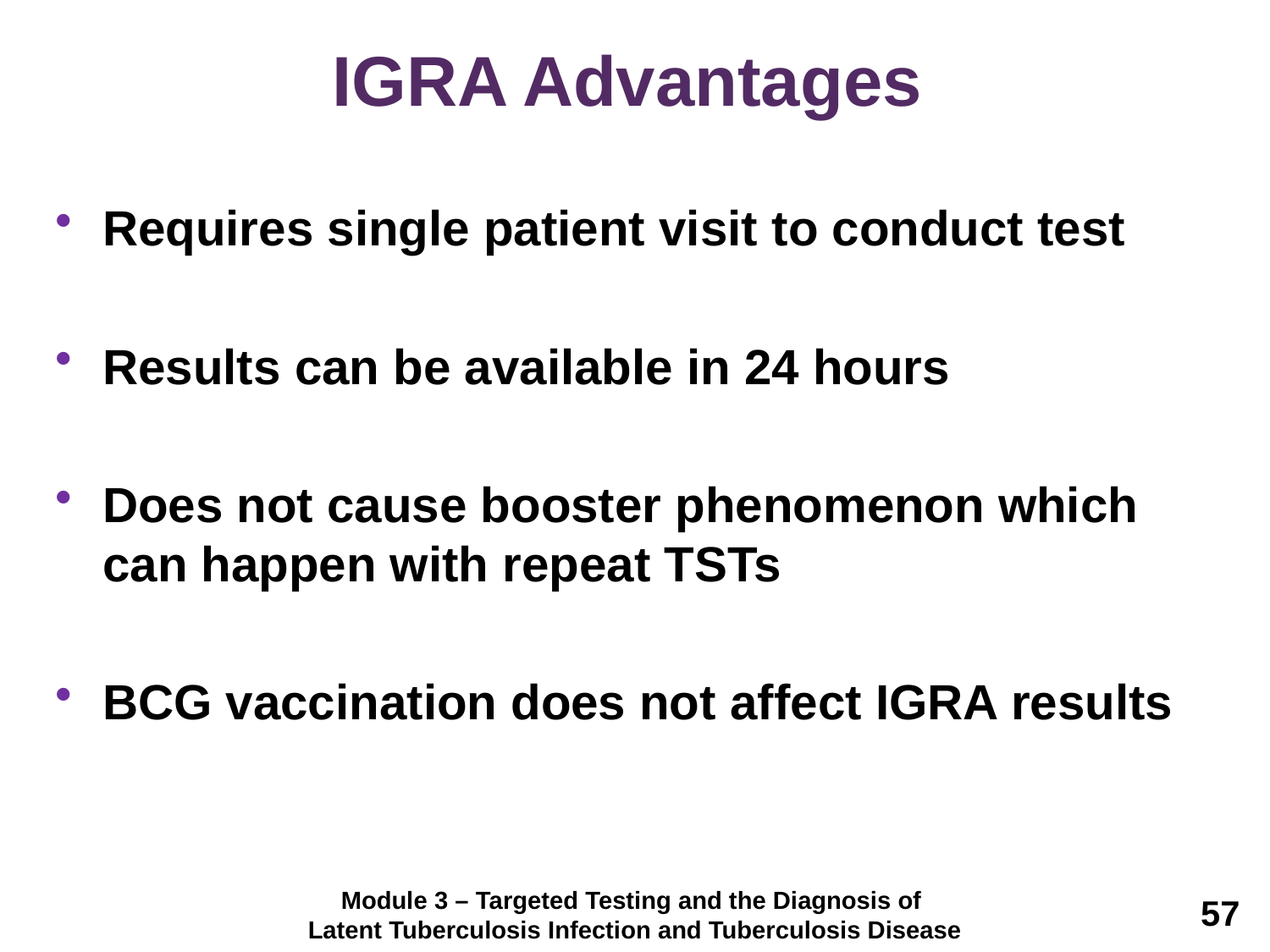

# IGRA Advantages
Requires single patient visit to conduct test

Results can be available in 24 hours

Does not cause booster phenomenon which can happen with repeat TSTs

BCG vaccination does not affect IGRA results
Module 3 – Targeted Testing and the Diagnosis of
Latent Tuberculosis Infection and Tuberculosis Disease
57